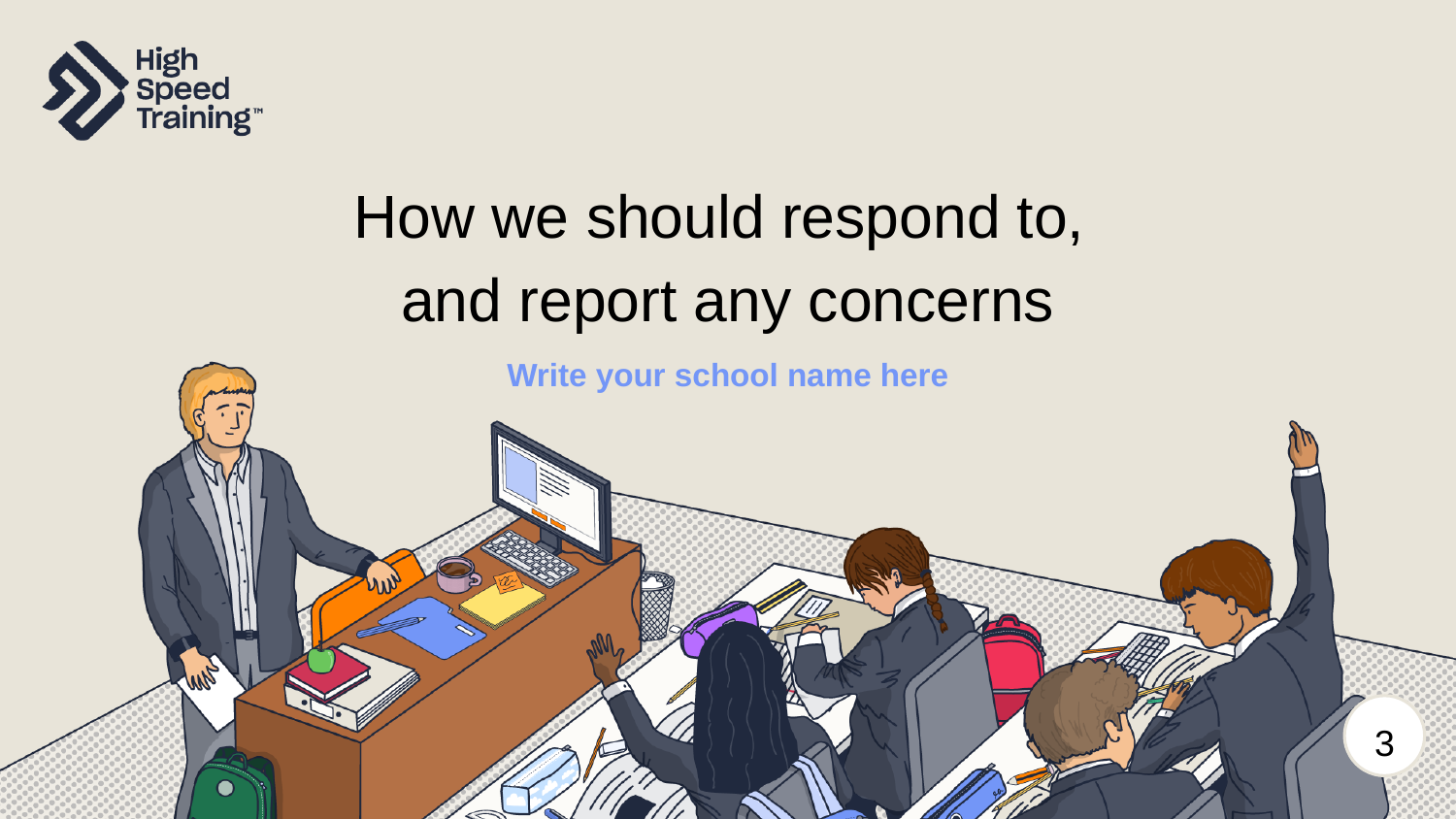

How we should respond to,
and report any concerns

Write your school name here

3